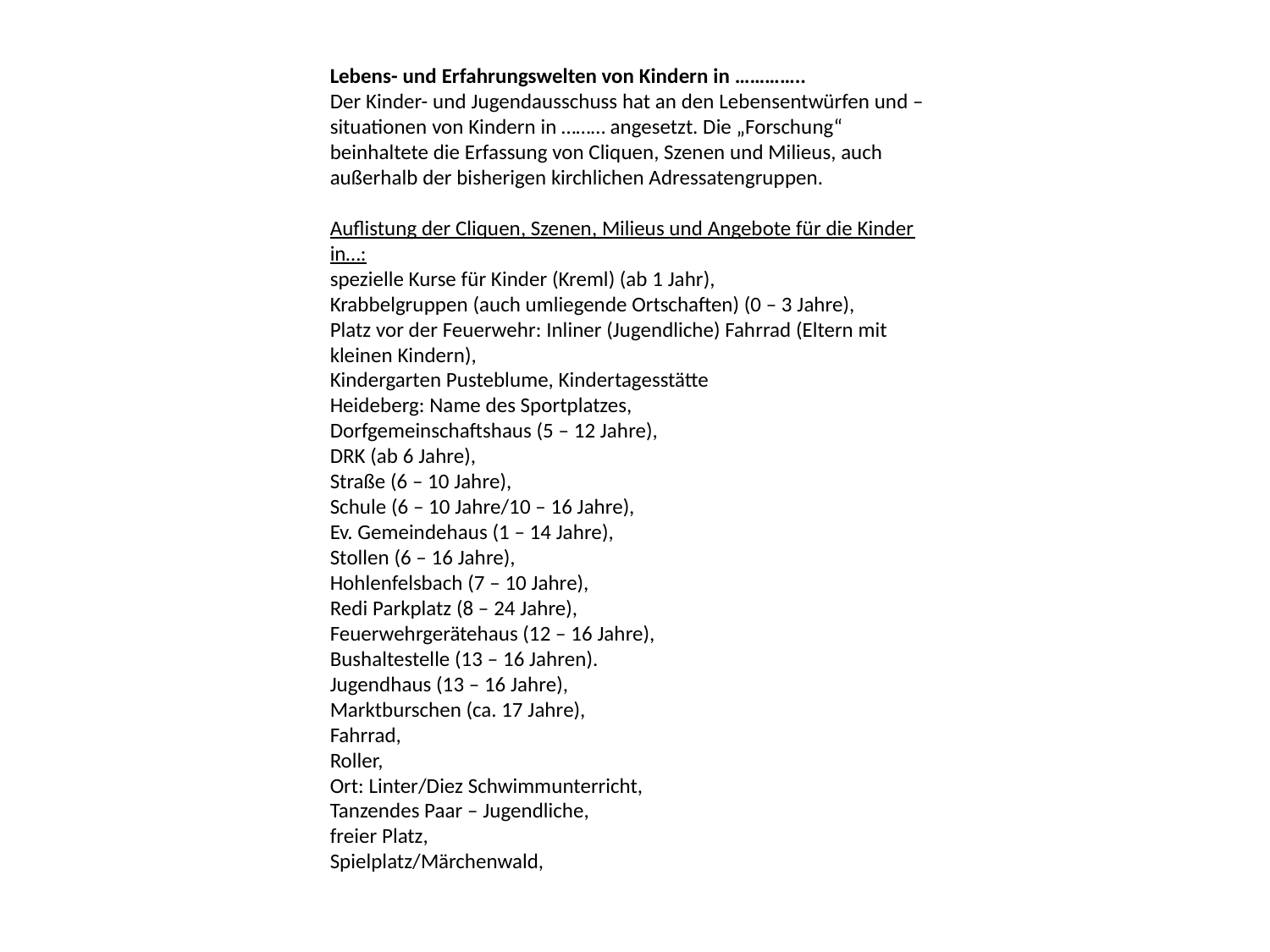

Lebens- und Erfahrungswelten von Kindern in …………..
Der Kinder- und Jugendausschuss hat an den Lebensentwürfen und –situationen von Kindern in ……… angesetzt. Die „Forschung“ beinhaltete die Erfassung von Cliquen, Szenen und Milieus, auch außerhalb der bisherigen kirchlichen Adressatengruppen.

Auflistung der Cliquen, Szenen, Milieus und Angebote für die Kinder in…:
spezielle Kurse für Kinder (Kreml) (ab 1 Jahr),
Krabbelgruppen (auch umliegende Ortschaften) (0 – 3 Jahre),
Platz vor der Feuerwehr: Inliner (Jugendliche) Fahrrad (Eltern mit kleinen Kindern),
Kindergarten Pusteblume, Kindertagesstätte
Heideberg: Name des Sportplatzes,
Dorfgemeinschaftshaus (5 – 12 Jahre),
DRK (ab 6 Jahre),
Straße (6 – 10 Jahre),
Schule (6 – 10 Jahre/10 – 16 Jahre),
Ev. Gemeindehaus (1 – 14 Jahre),
Stollen (6 – 16 Jahre),
Hohlenfelsbach (7 – 10 Jahre),
Redi Parkplatz (8 – 24 Jahre),
Feuerwehrgerätehaus (12 – 16 Jahre),
Bushaltestelle (13 – 16 Jahren).
Jugendhaus (13 – 16 Jahre),
Marktburschen (ca. 17 Jahre),
Fahrrad,
Roller,
Ort: Linter/Diez Schwimmunterricht,
Tanzendes Paar – Jugendliche,
freier Platz,
Spielplatz/Märchenwald,